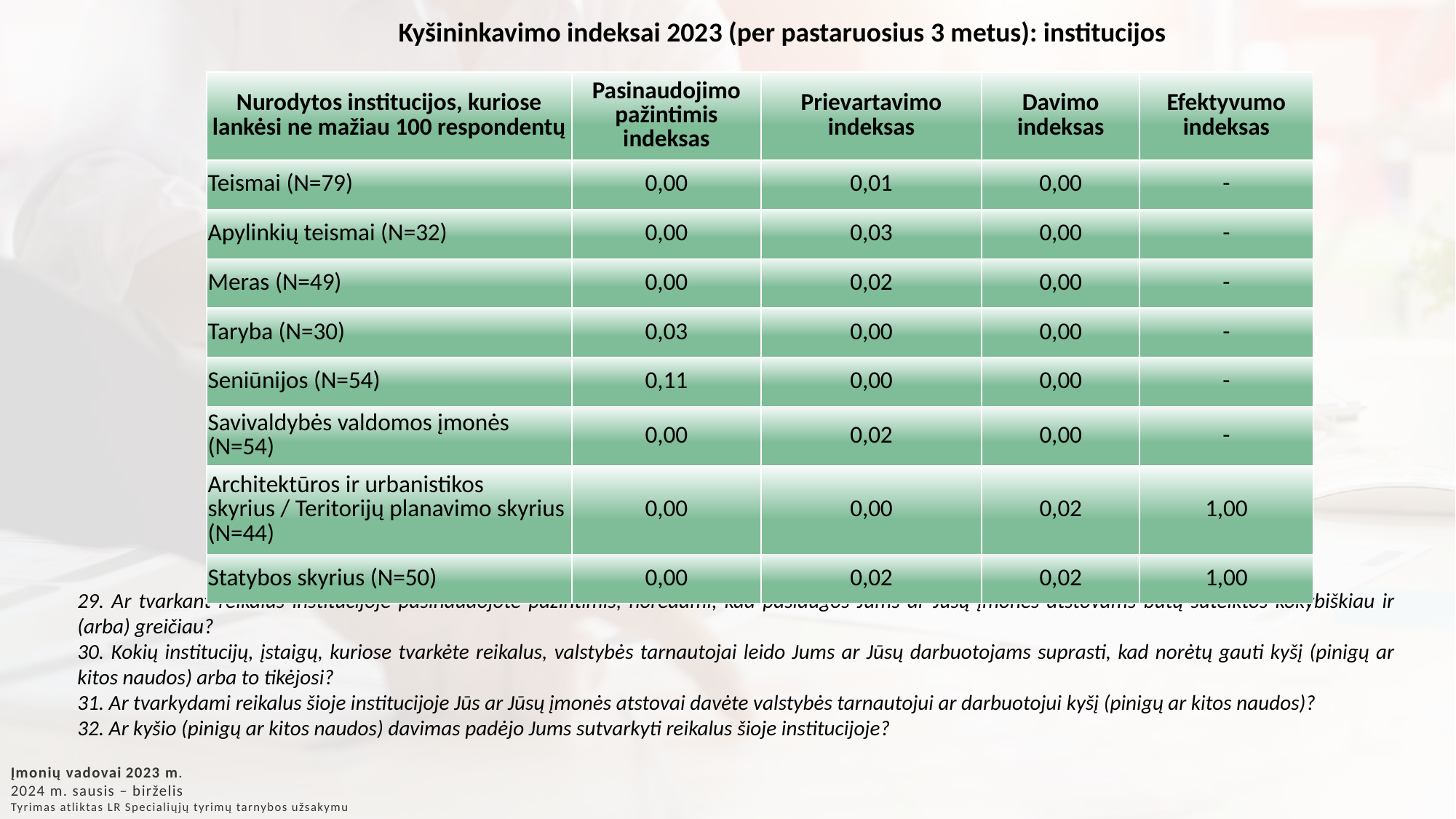

Kyšininkavimo indeksai 2023 (per pastaruosius 3 metus): institucijos
| Nurodytos institucijos, kuriose lankėsi ne mažiau 100 respondentų | Pasinaudojimo pažintimis indeksas | Prievartavimo indeksas | Davimo indeksas | Efektyvumo indeksas |
| --- | --- | --- | --- | --- |
| Teismai (N=79) | 0,00 | 0,01 | 0,00 | - |
| Apylinkių teismai (N=32) | 0,00 | 0,03 | 0,00 | - |
| Meras (N=49) | 0,00 | 0,02 | 0,00 | - |
| Taryba (N=30) | 0,03 | 0,00 | 0,00 | - |
| Seniūnijos (N=54) | 0,11 | 0,00 | 0,00 | - |
| Savivaldybės valdomos įmonės (N=54) | 0,00 | 0,02 | 0,00 | - |
| Architektūros ir urbanistikos skyrius / Teritorijų planavimo skyrius (N=44) | 0,00 | 0,00 | 0,02 | 1,00 |
| Statybos skyrius (N=50) | 0,00 | 0,02 | 0,02 | 1,00 |
29. Ar tvarkant reikalus institucijoje pasinaudojote pažintimis, norėdami, kad paslaugos Jums ar Jūsų įmonės atstovams būtų suteiktos kokybiškiau ir (arba) greičiau?
30. Kokių institucijų, įstaigų, kuriose tvarkėte reikalus, valstybės tarnautojai leido Jums ar Jūsų darbuotojams suprasti, kad norėtų gauti kyšį (pinigų ar kitos naudos) arba to tikėjosi?
31. Ar tvarkydami reikalus šioje institucijoje Jūs ar Jūsų įmonės atstovai davėte valstybės tarnautojui ar darbuotojui kyšį (pinigų ar kitos naudos)?
32. Ar kyšio (pinigų ar kitos naudos) davimas padėjo Jums sutvarkyti reikalus šioje institucijoje?
Įmonių vadovai 2023 m.
2024 m. sausis – birželis
Tyrimas atliktas LR Specialiųjų tyrimų tarnybos užsakymu